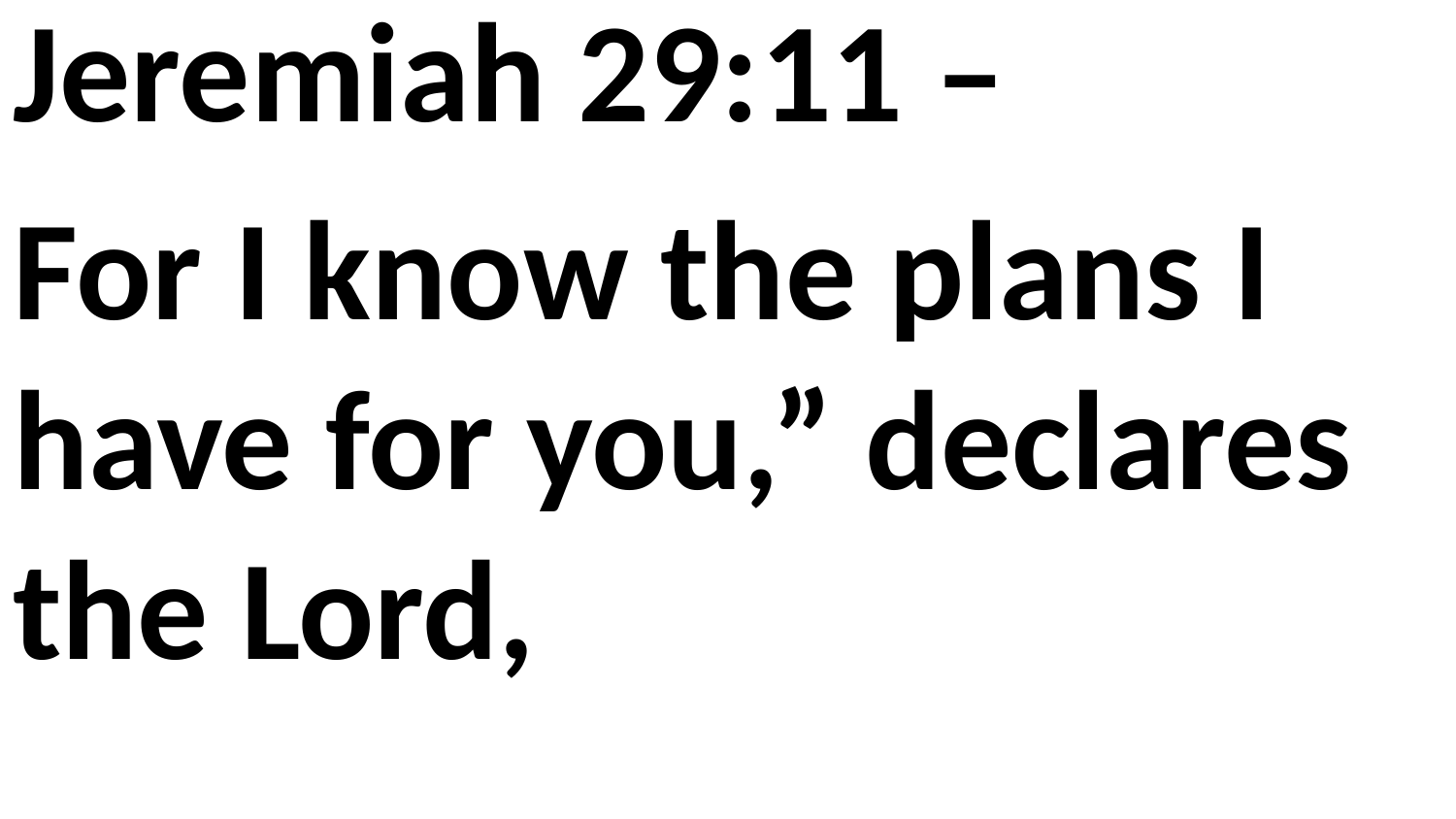

Jeremiah 29:11 –
For I know the plans I have for you,” declares the Lord,

“plans to prosper you and not to harm you, plans to give you hope and a future.